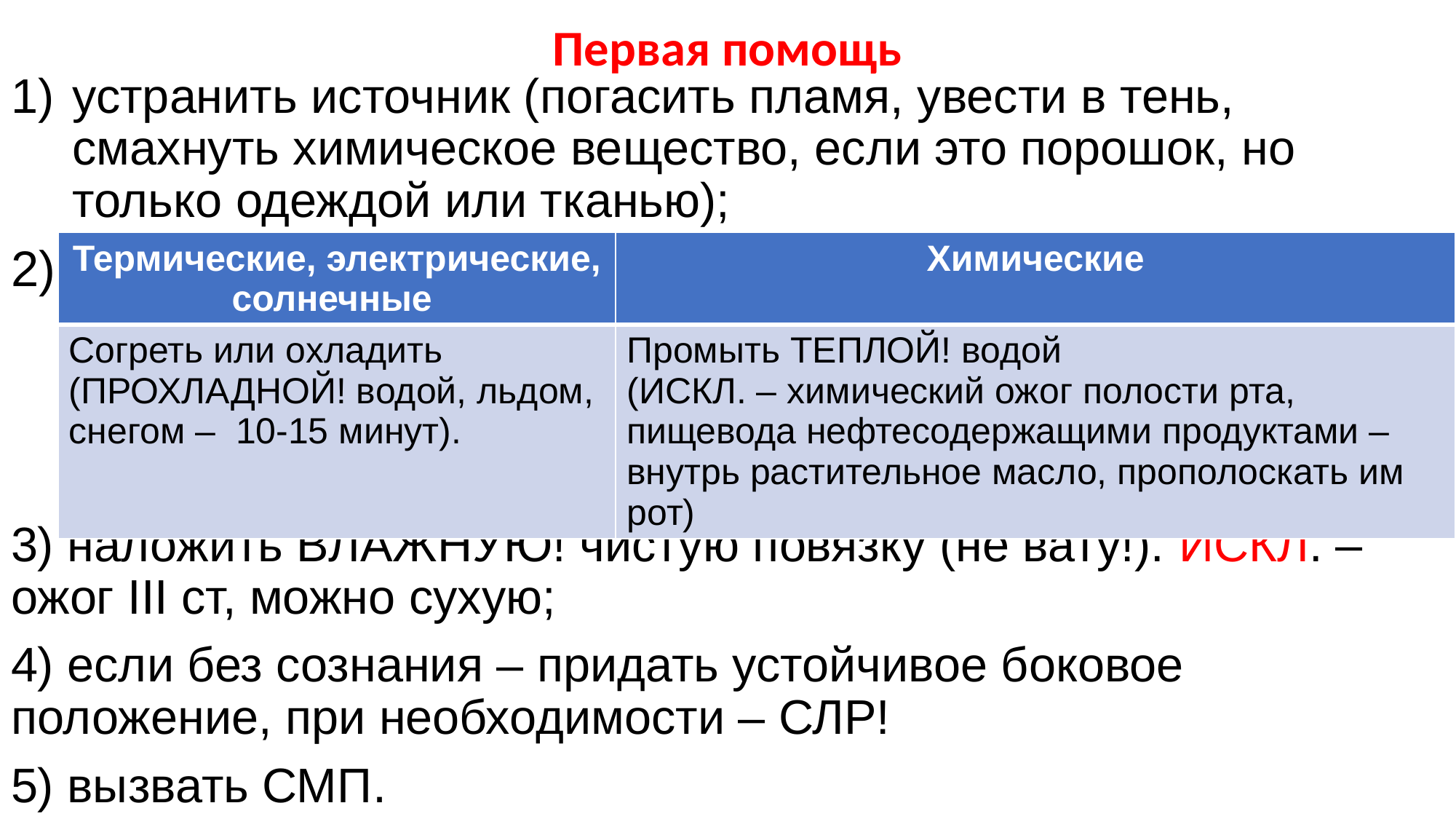

# Первая помощь
устранить источник (погасить пламя, увести в тень, смахнуть химическое вещество, если это порошок, но только одеждой или тканью);
2)

3) наложить ВЛАЖНУЮ! чистую повязку (не вату!). ИСКЛ. – ожог III ст, можно сухую;
4) если без сознания – придать устойчивое боковое положение, при необходимости – СЛР!
5) вызвать СМП.
| Термические, электрические, солнечные | Химические |
| --- | --- |
| Согреть или охладить (ПРОХЛАДНОЙ! водой, льдом, снегом – 10-15 минут). | Промыть ТЕПЛОЙ! водой (ИСКЛ. – химический ожог полости рта, пищевода нефтесодержащими продуктами –внутрь растительное масло, прополоскать им рот) |